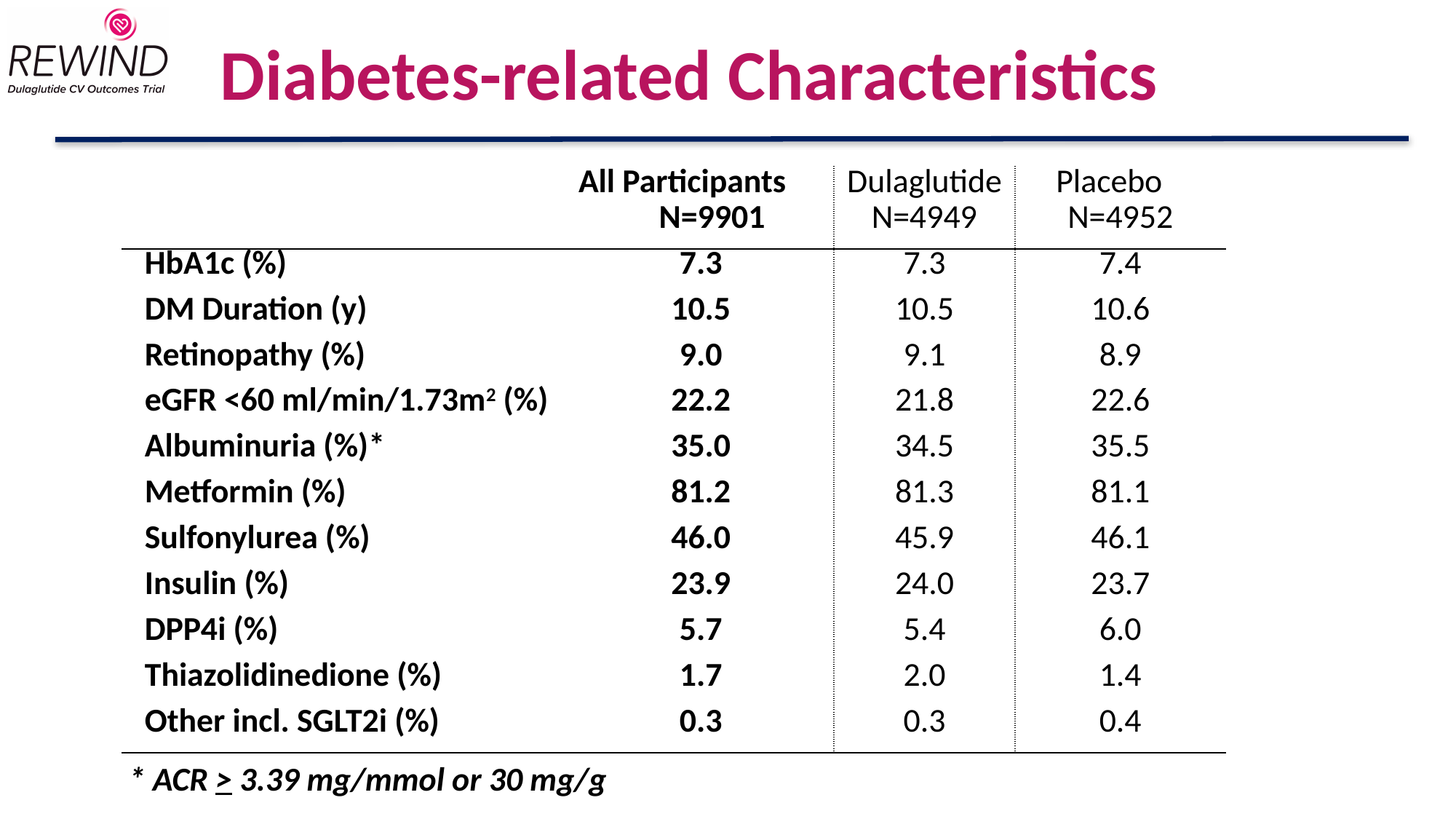

# Diabetes-related Characteristics
|  | All Participants N=9901 | Dulaglutide N=4949 | Placebo N=4952 |
| --- | --- | --- | --- |
| HbA1c (%) | 7.3 | 7.3 | 7.4 |
| DM Duration (y) | 10.5 | 10.5 | 10.6 |
| Retinopathy (%) | 9.0 | 9.1 | 8.9 |
| eGFR <60 ml/min/1.73m2 (%) | 22.2 | 21.8 | 22.6 |
| Albuminuria (%)\* | 35.0 | 34.5 | 35.5 |
| Metformin (%) | 81.2 | 81.3 | 81.1 |
| Sulfonylurea (%) | 46.0 | 45.9 | 46.1 |
| Insulin (%) | 23.9 | 24.0 | 23.7 |
| DPP4i (%) | 5.7 | 5.4 | 6.0 |
| Thiazolidinedione (%) | 1.7 | 2.0 | 1.4 |
| Other incl. SGLT2i (%) | 0.3 | 0.3 | 0.4 |
* ACR > 3.39 mg/mmol or 30 mg/g